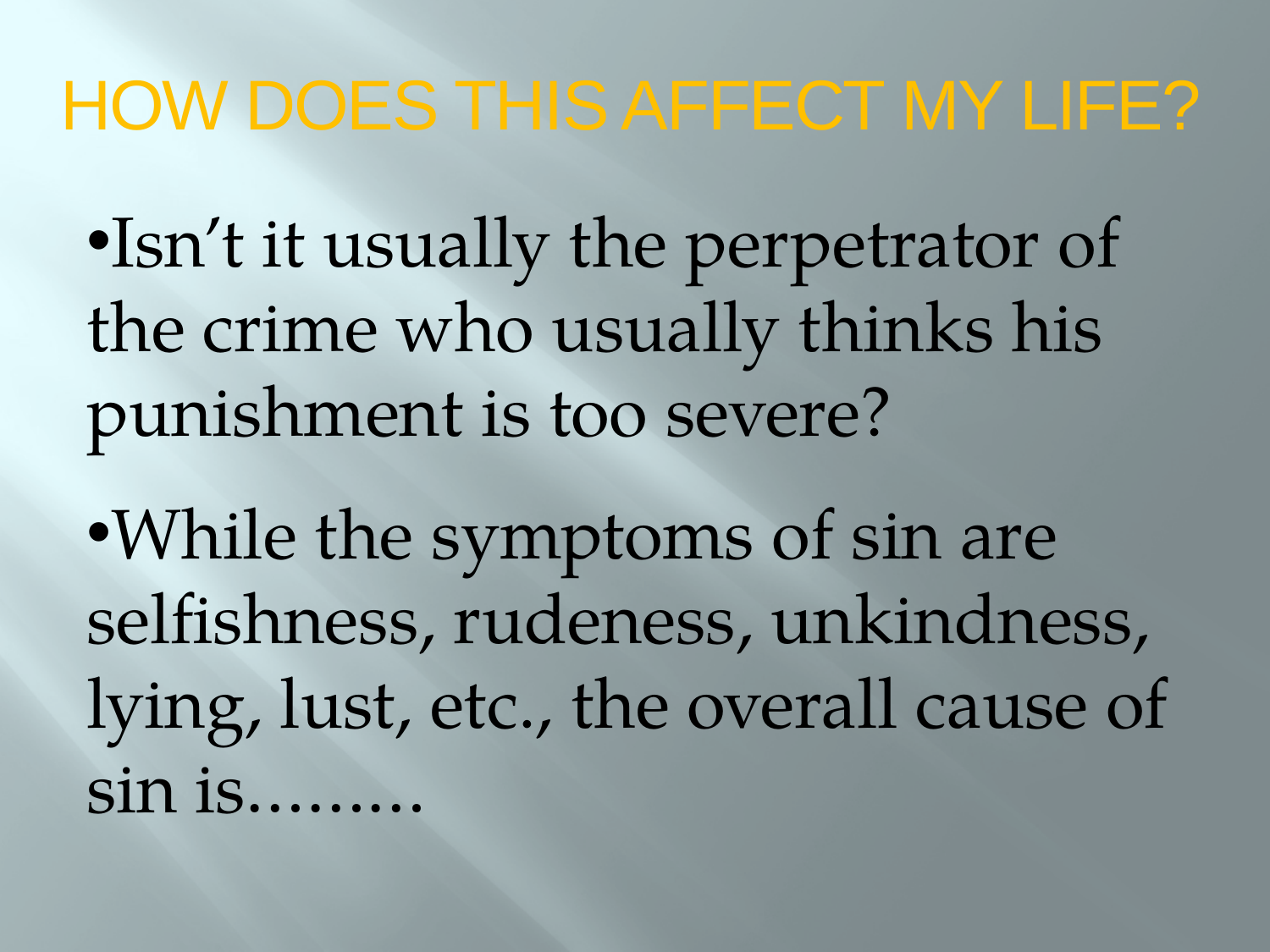

HOW DOES THIS AFFECT MY LIFE?
Isn’t it usually the perpetrator of the crime who usually thinks his punishment is too severe?

While the symptoms of sin are selfishness, rudeness, unkindness, lying, lust, etc., the overall cause of sin is………